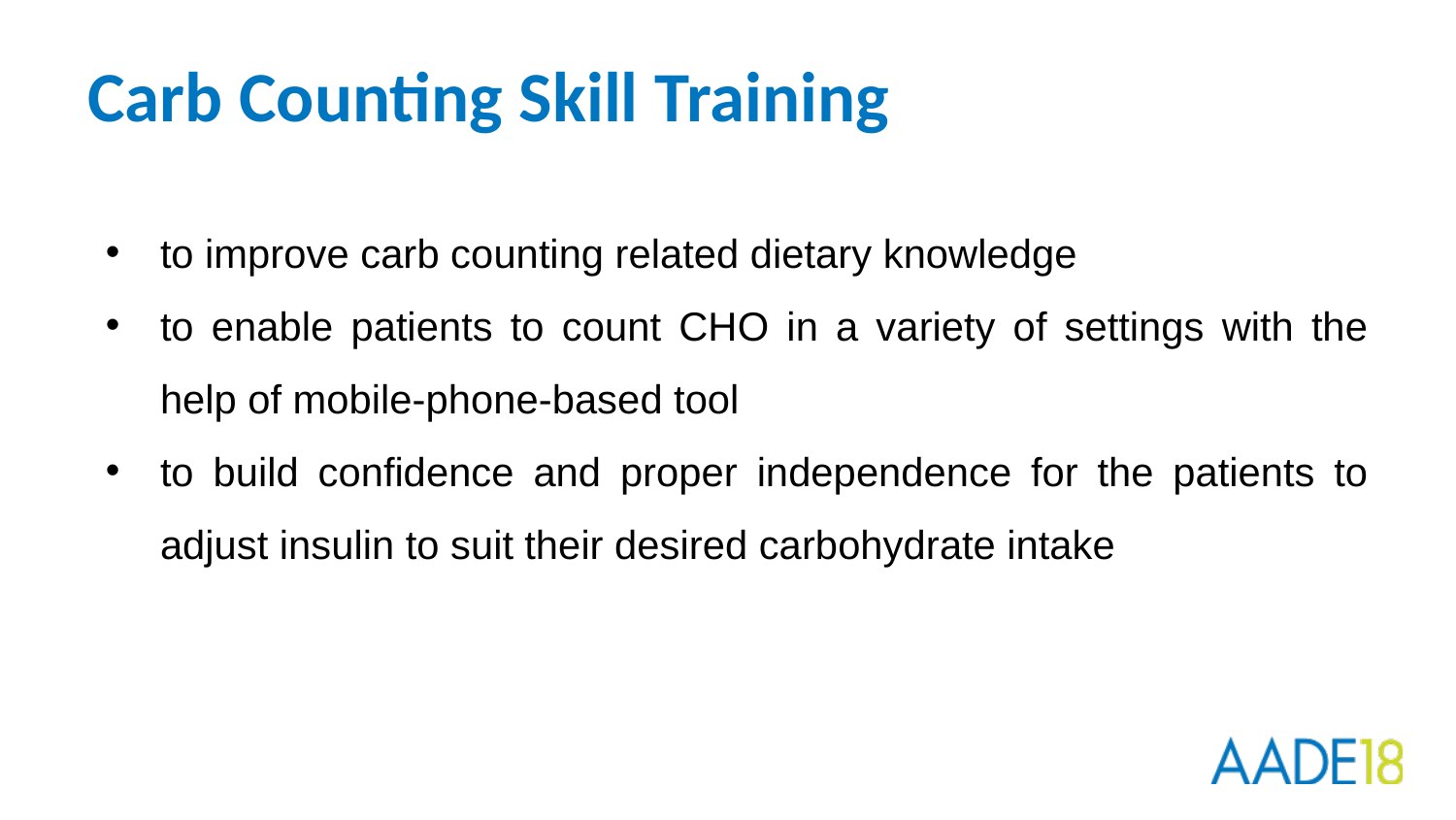

# Carb Counting Skill Training
to improve carb counting related dietary knowledge
to enable patients to count CHO in a variety of settings with the help of mobile-phone-based tool
to build confidence and proper independence for the patients to adjust insulin to suit their desired carbohydrate intake